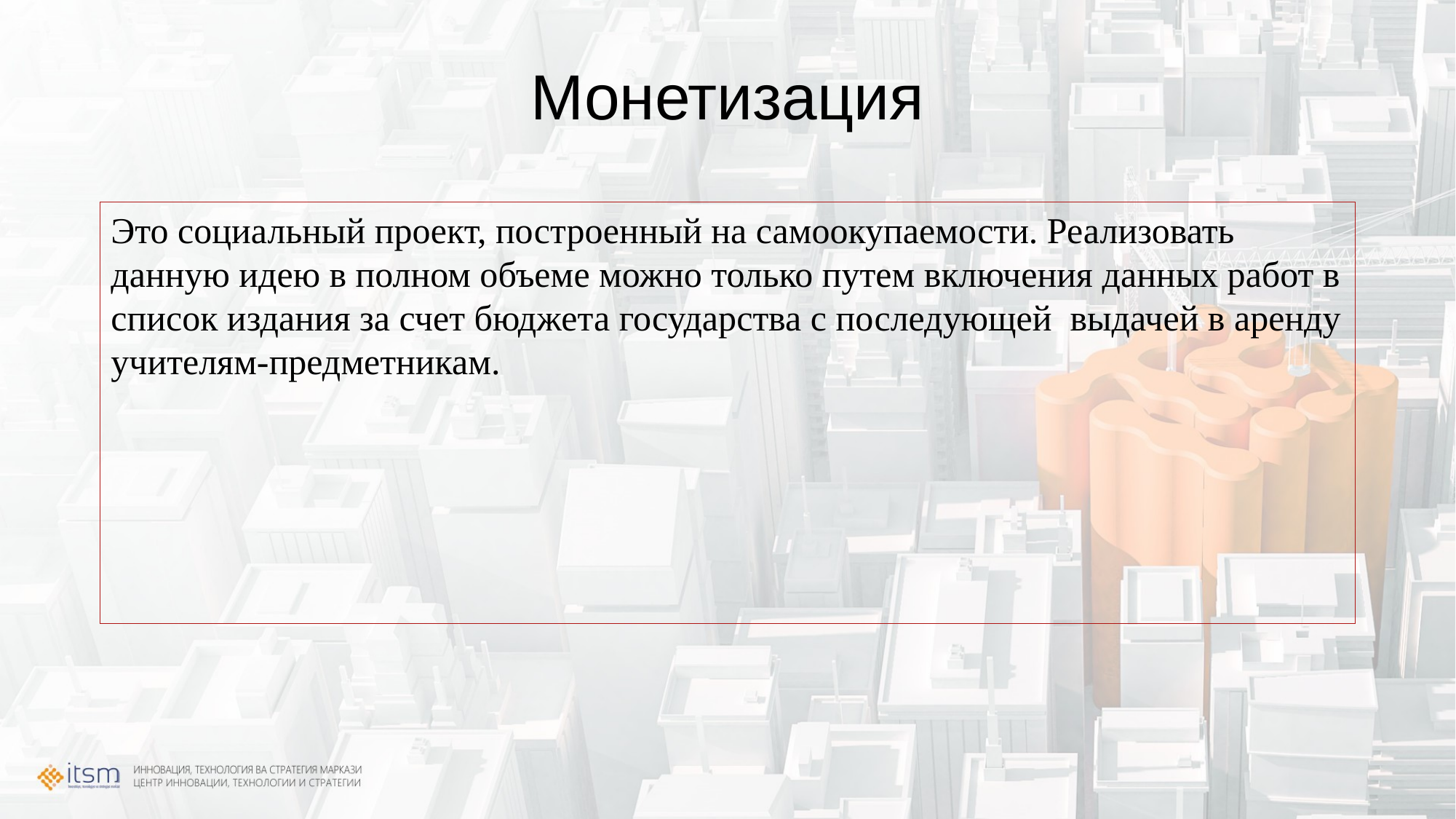

# Монетизация
Это социальный проект, построенный на самоокупаемости. Реализовать данную идею в полном объеме можно только путем включения данных работ в список издания за счет бюджета государства с последующей  выдачей в аренду учителям-предметникам.